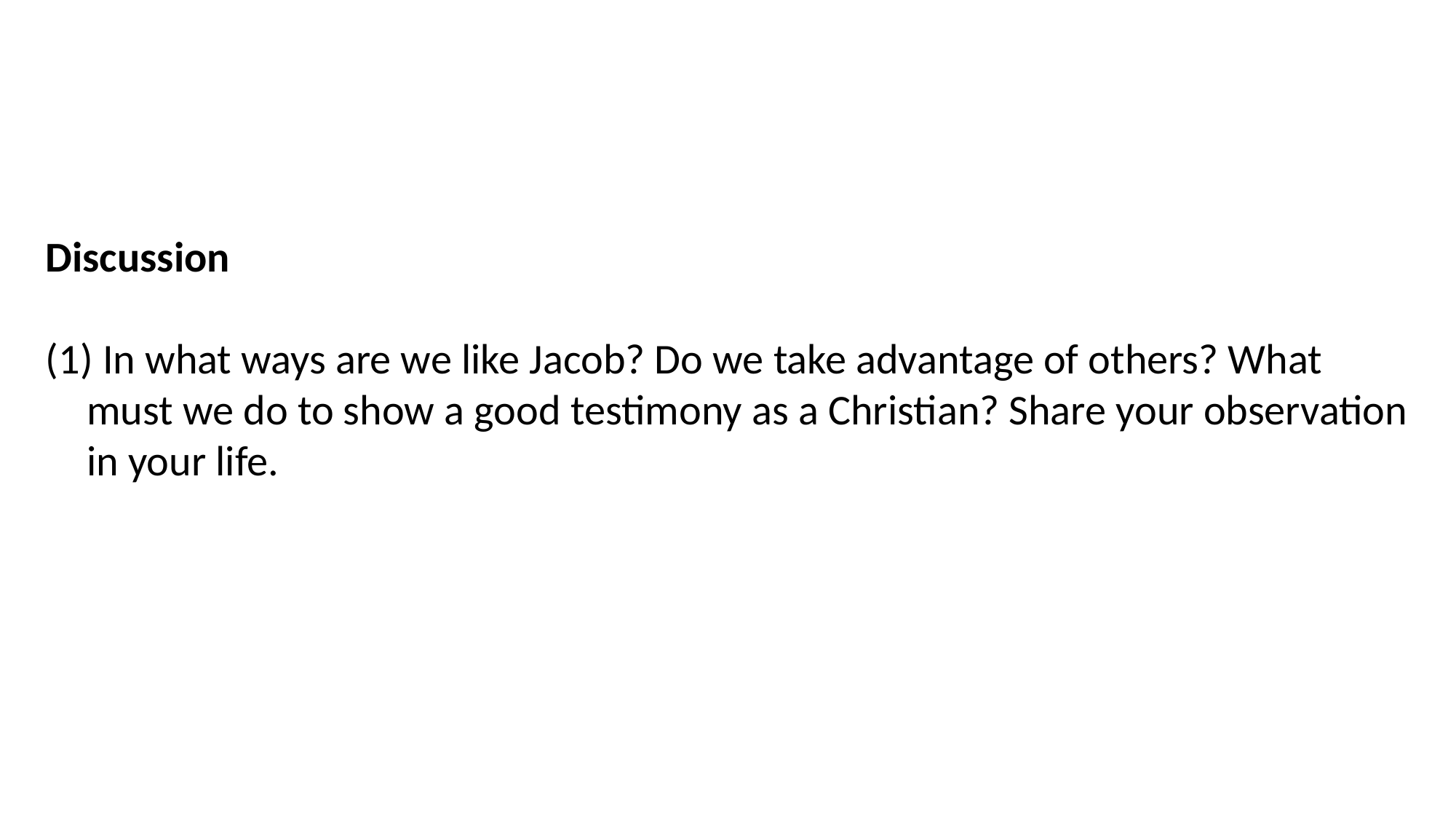

Discussion

 In what ways are we like Jacob? Do we take advantage of others? What must we do to show a good testimony as a Christian? Share your observation in your life.